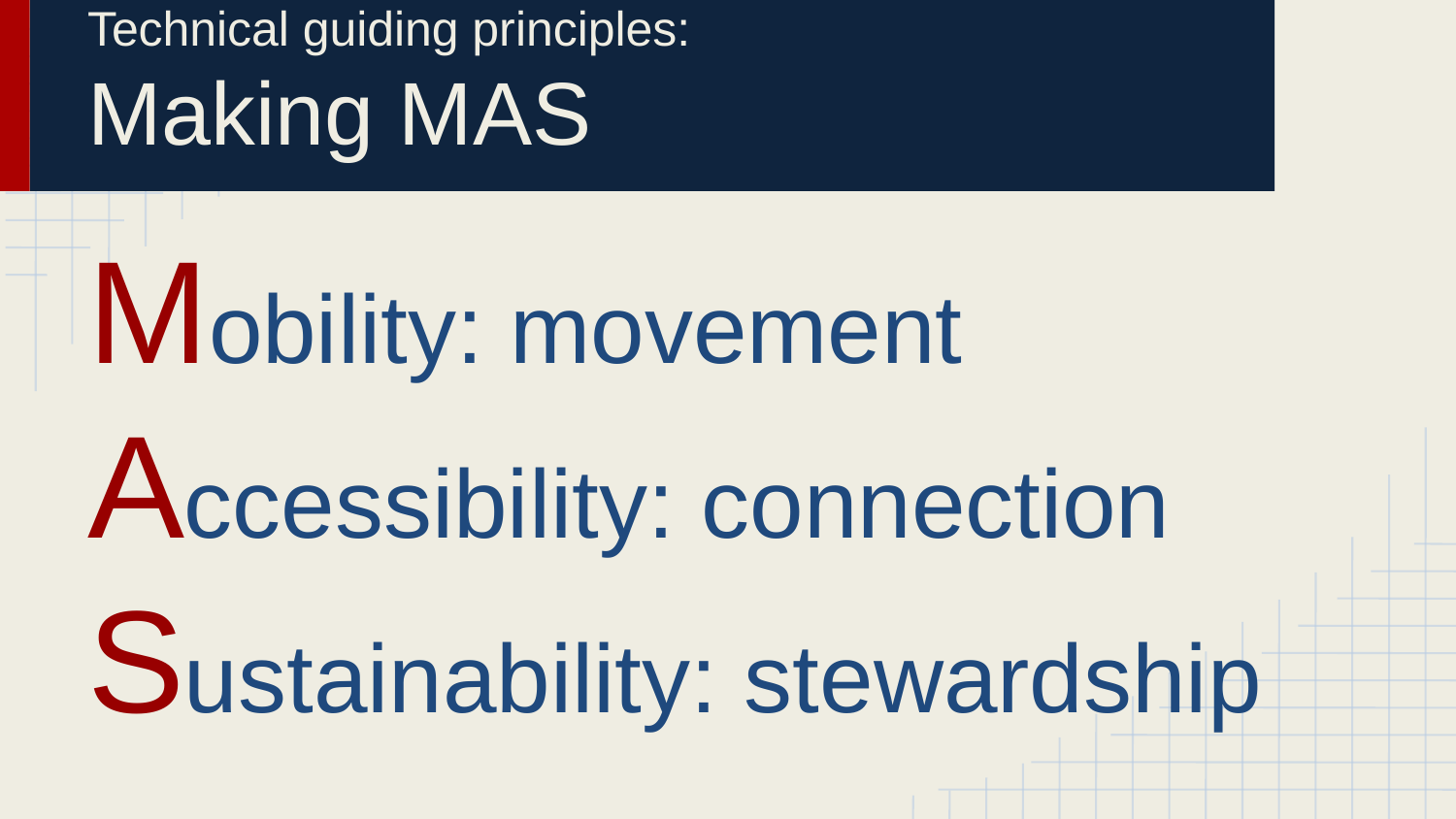

# Technical guiding principles:
Making MAS
Mobility: movement
Accessibility: connection
Sustainability: stewardship